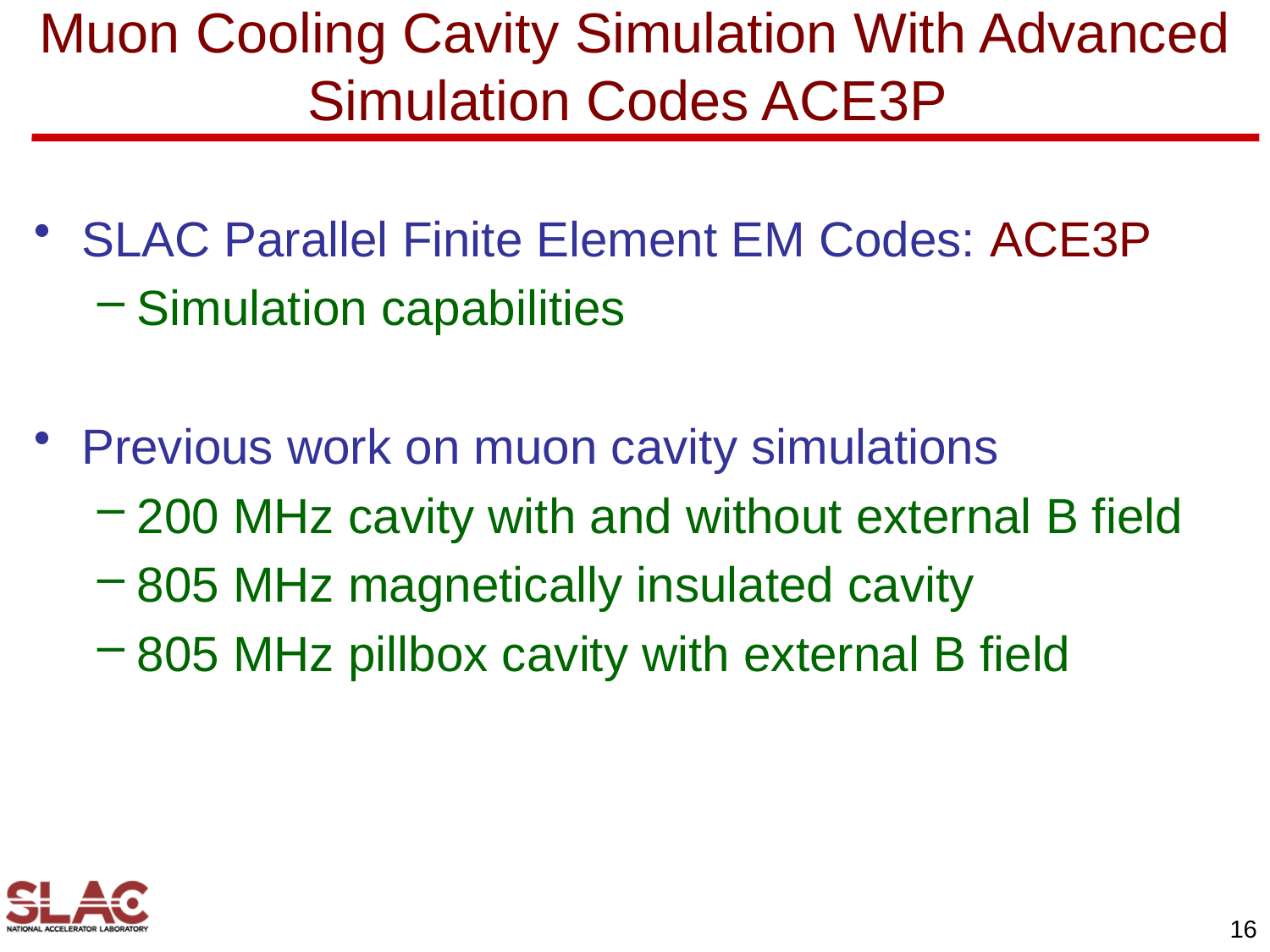

# Muon Cooling Cavity Simulation With Advanced Simulation Codes ACE3P
SLAC Parallel Finite Element EM Codes: ACE3P
Simulation capabilities

Previous work on muon cavity simulations
200 MHz cavity with and without external B field
805 MHz magnetically insulated cavity
805 MHz pillbox cavity with external B field

16